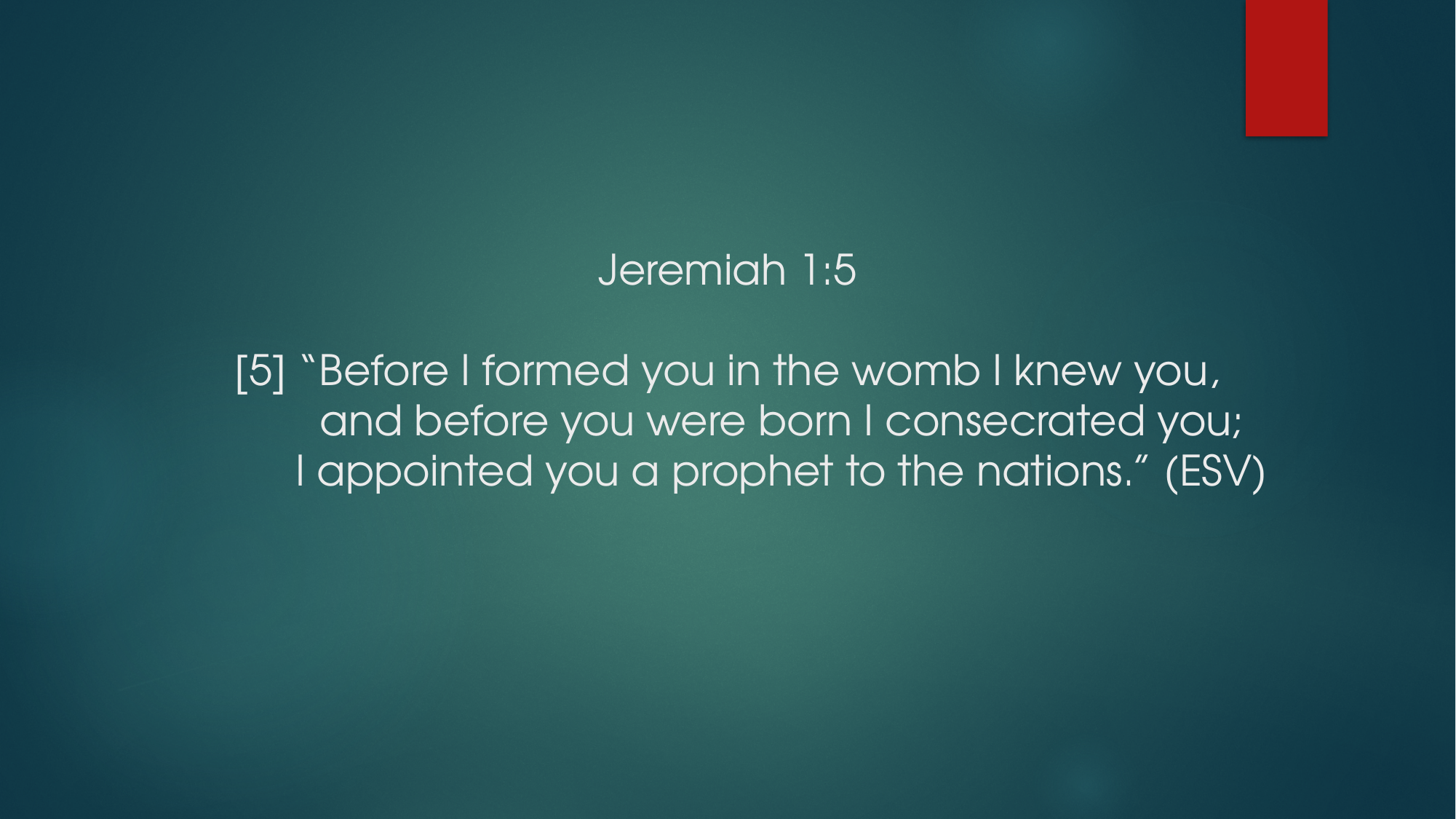

# Jeremiah 1:5

[5] “Before I formed you in the womb I knew you,
	and before you were born I consecrated you;
	I appointed you a prophet to the nations.” (ESV)